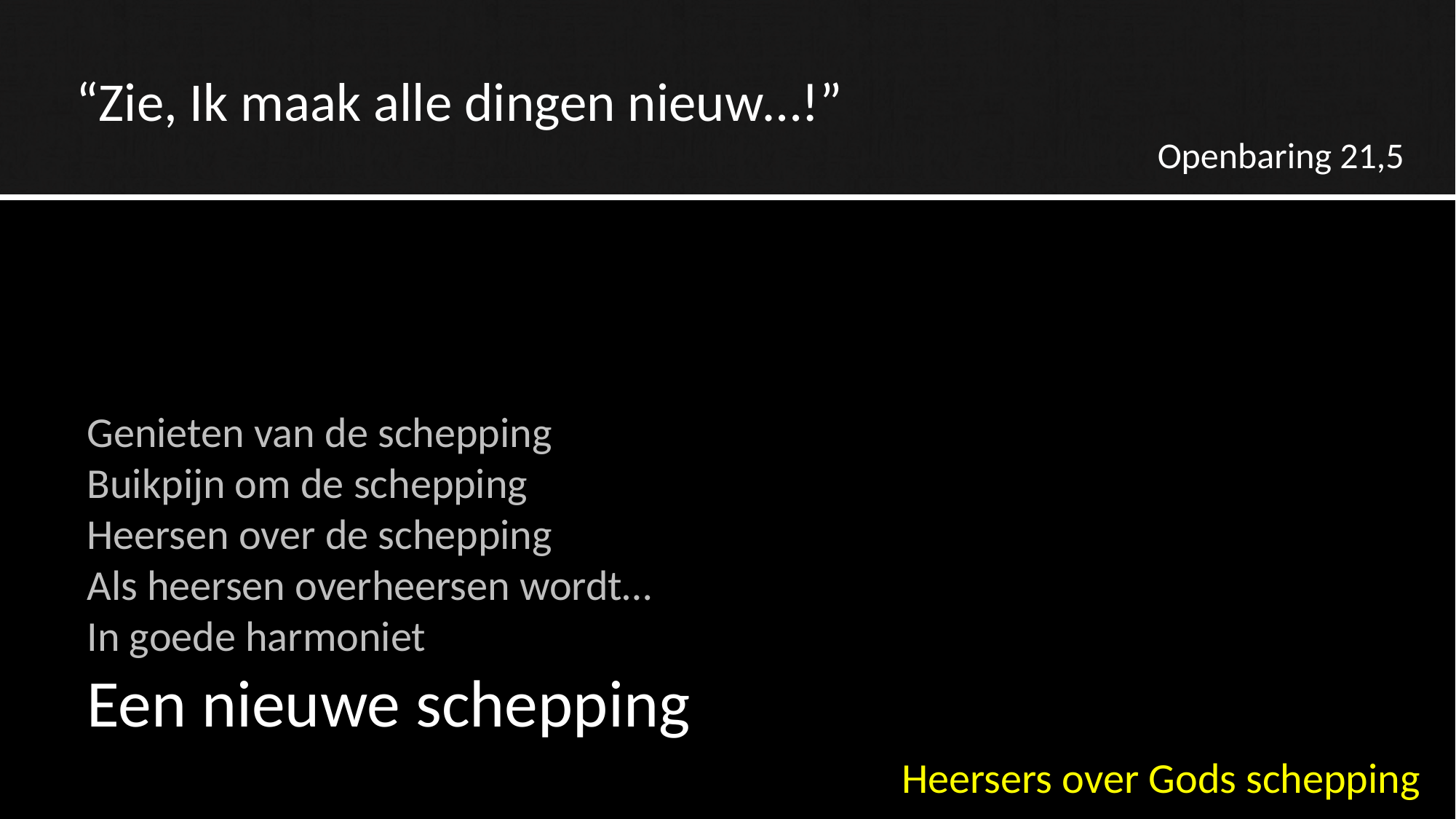

“Zie, Ik maak alle dingen nieuw…!”
Openbaring 21,5
Genieten van de schepping
Buikpijn om de schepping
Heersen over de schepping
Als heersen overheersen wordt…
In goede harmoniet
Een nieuwe schepping
Heersers over Gods schepping